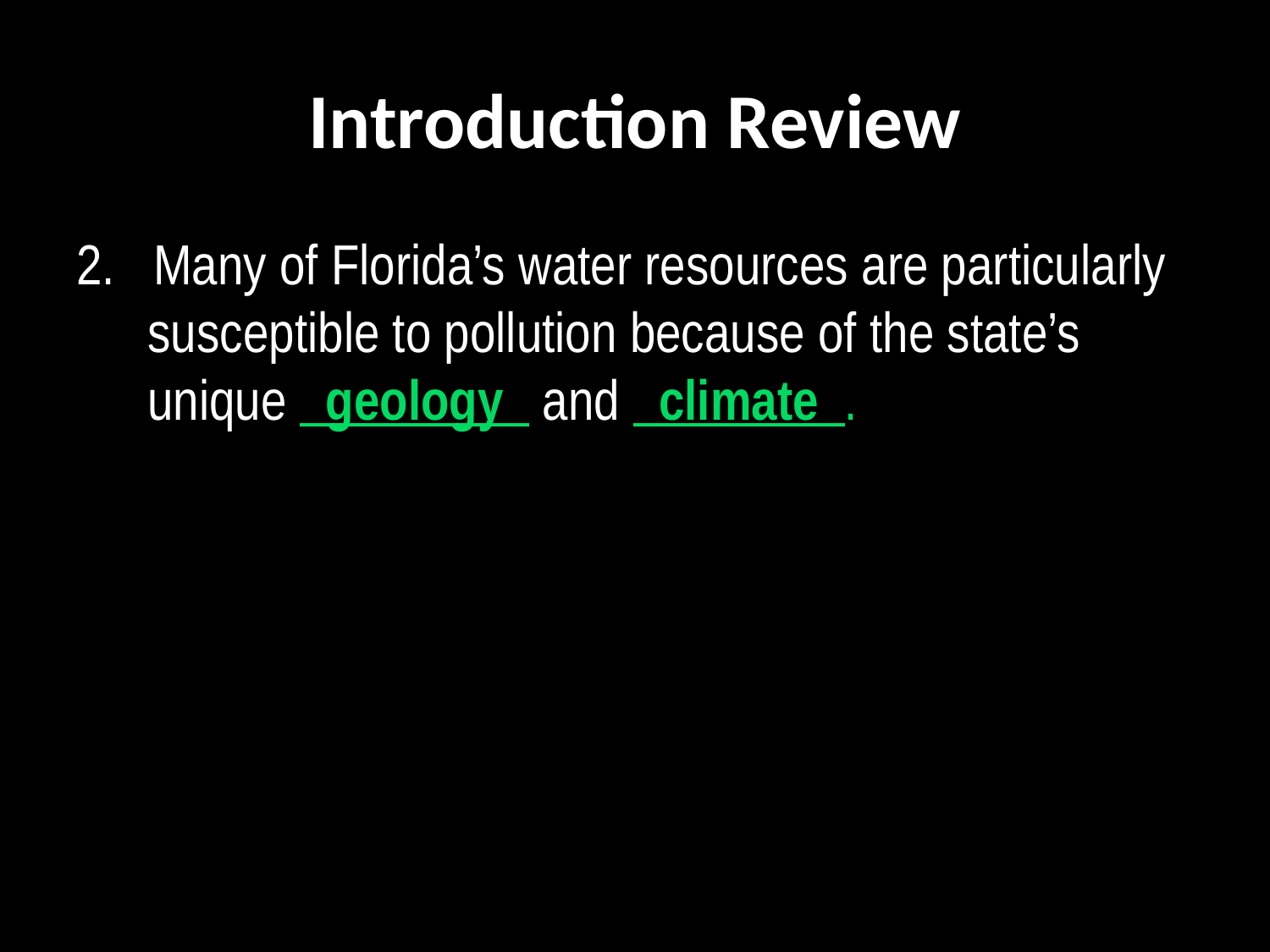

# Introduction Review
2.   Many of Florida’s water resources are particularly susceptible to pollution because of the state’s unique   geology   and   climate  .